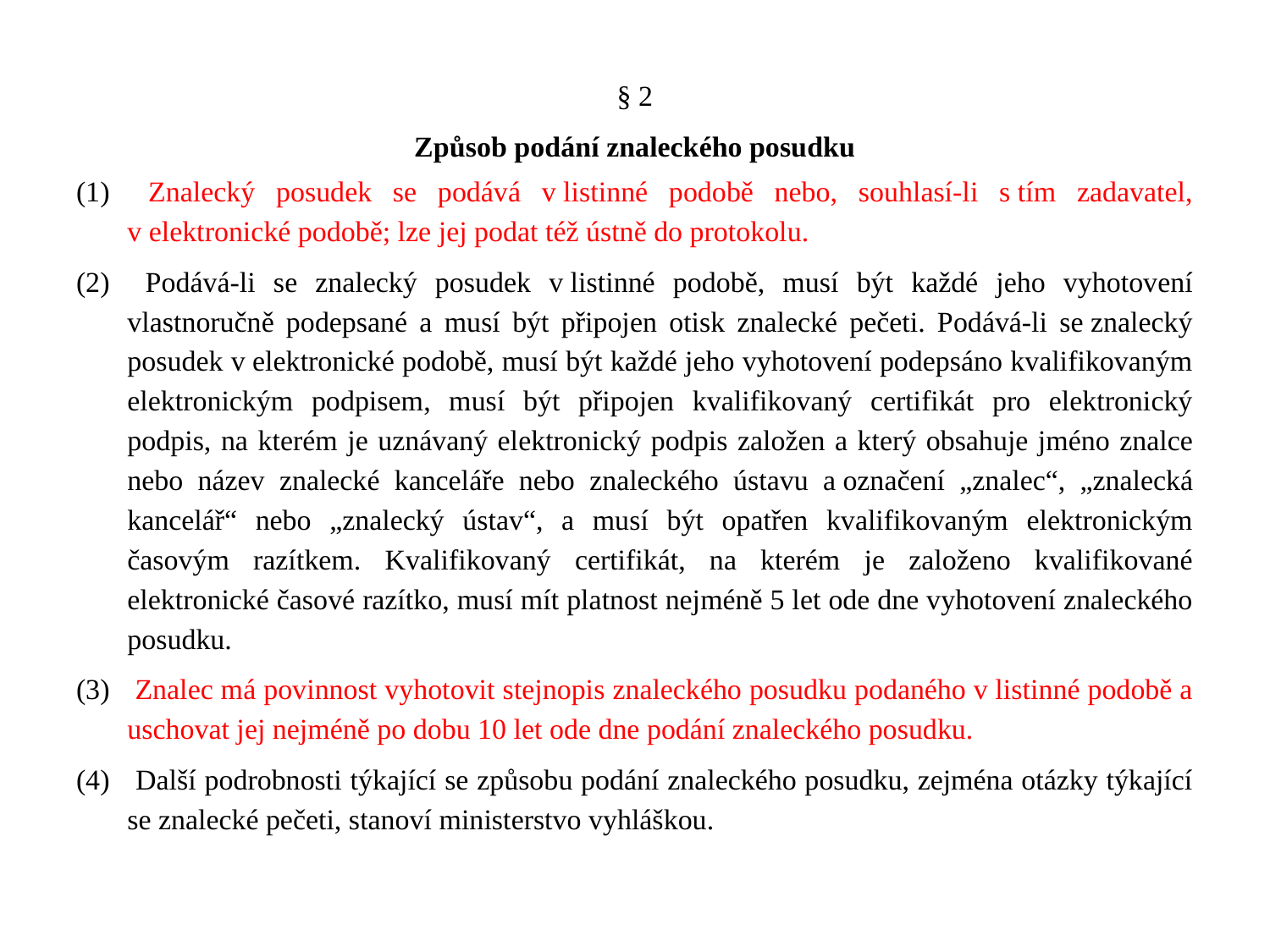

#
§ 2
Způsob podání znaleckého posudku
 Znalecký posudek se podává v listinné podobě nebo, souhlasí-li s tím zadavatel, v elektronické podobě; lze jej podat též ústně do protokolu.
 Podává-li se znalecký posudek v listinné podobě, musí být každé jeho vyhotovení vlastnoručně podepsané a musí být připojen otisk znalecké pečeti. Podává-li se znalecký posudek v elektronické podobě, musí být každé jeho vyhotovení podepsáno kvalifikovaným elektronickým podpisem, musí být připojen kvalifikovaný certifikát pro elektronický podpis, na kterém je uznávaný elektronický podpis založen a který obsahuje jméno znalce nebo název znalecké kanceláře nebo znaleckého ústavu a označení „znalec“, „znalecká kancelář“ nebo „znalecký ústav“, a musí být opatřen kvalifikovaným elektronickým časovým razítkem. Kvalifikovaný certifikát, na kterém je založeno kvalifikované elektronické časové razítko, musí mít platnost nejméně 5 let ode dne vyhotovení znaleckého posudku.
 Znalec má povinnost vyhotovit stejnopis znaleckého posudku podaného v listinné podobě a uschovat jej nejméně po dobu 10 let ode dne podání znaleckého posudku.
 Další podrobnosti týkající se způsobu podání znaleckého posudku, zejména otázky týkající se znalecké pečeti, stanoví ministerstvo vyhláškou.